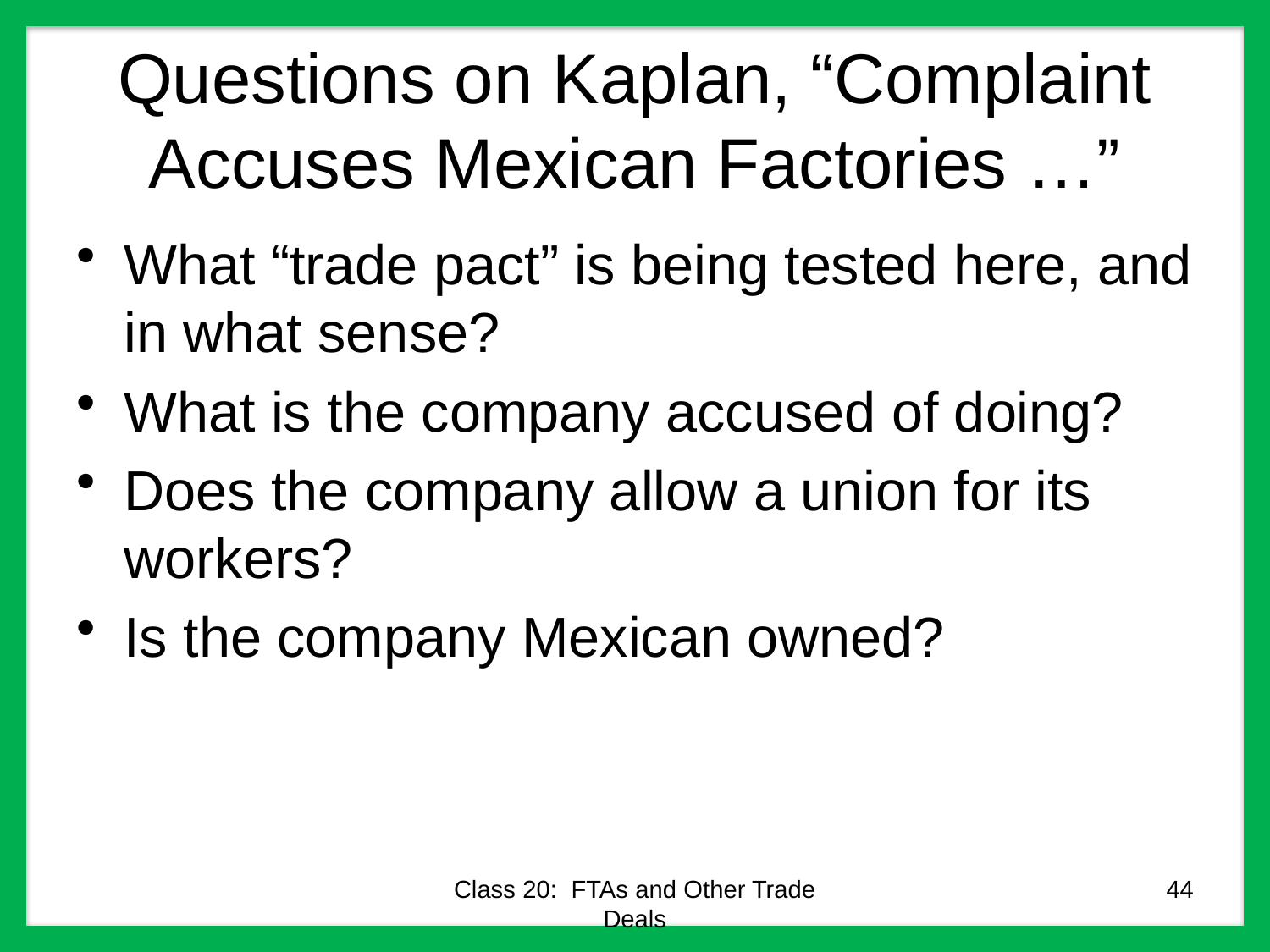

# Questions on Kaplan, “Complaint Accuses Mexican Factories …”
What “trade pact” is being tested here, and in what sense?
What is the company accused of doing?
Does the company allow a union for its workers?
Is the company Mexican owned?
Class 20:  FTAs and Other Trade Deals
44